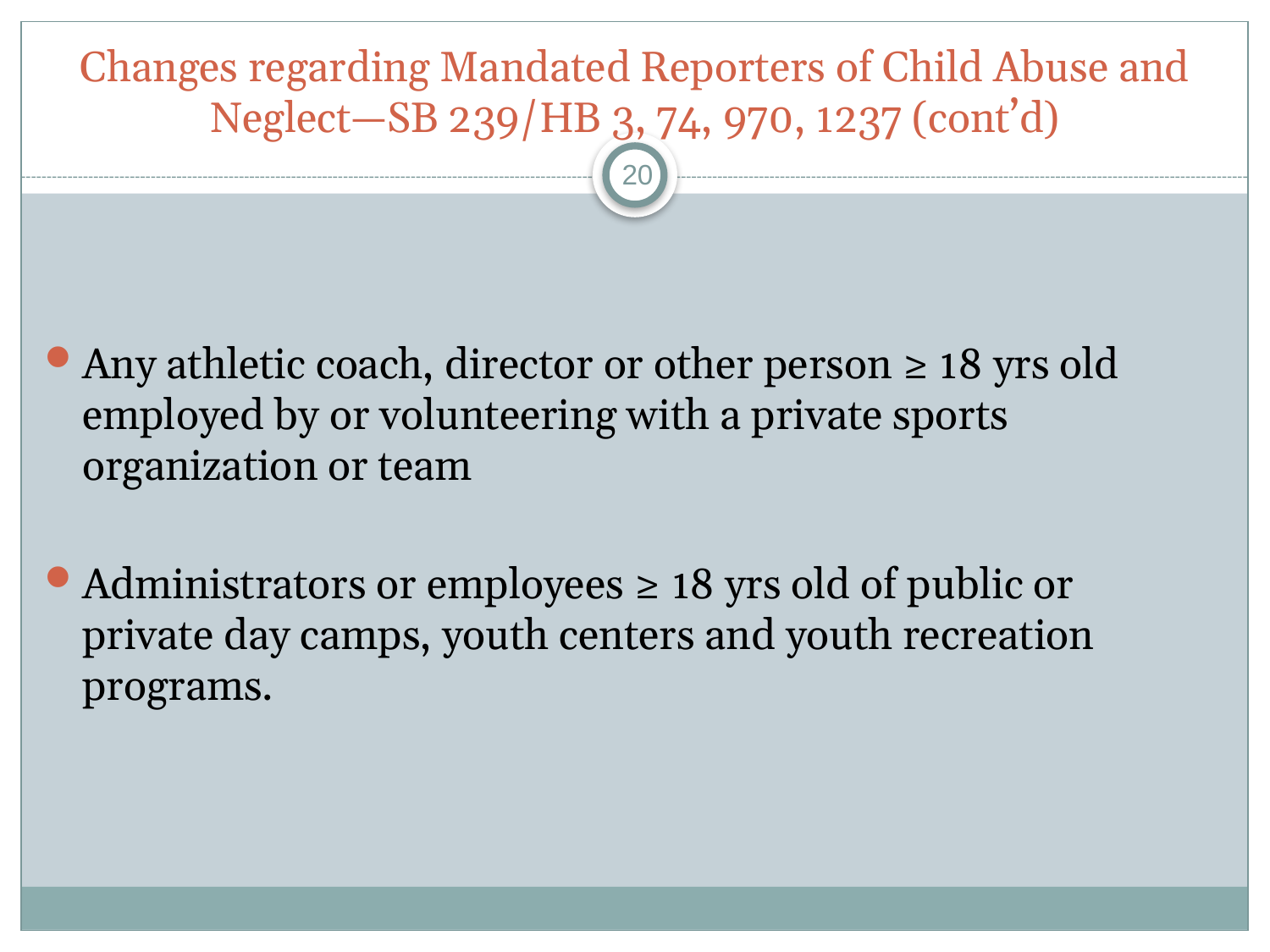

# Changes regarding Mandated Reporters of Child Abuse and Neglect—SB 239/HB 3, 74, 970, 1237 (cont’d)
20

Any athletic coach, director or other person ≥ 18 yrs old employed by or volunteering with a private sports organization or team

Administrators or employees ≥ 18 yrs old of public or private day camps, youth centers and youth recreation programs.